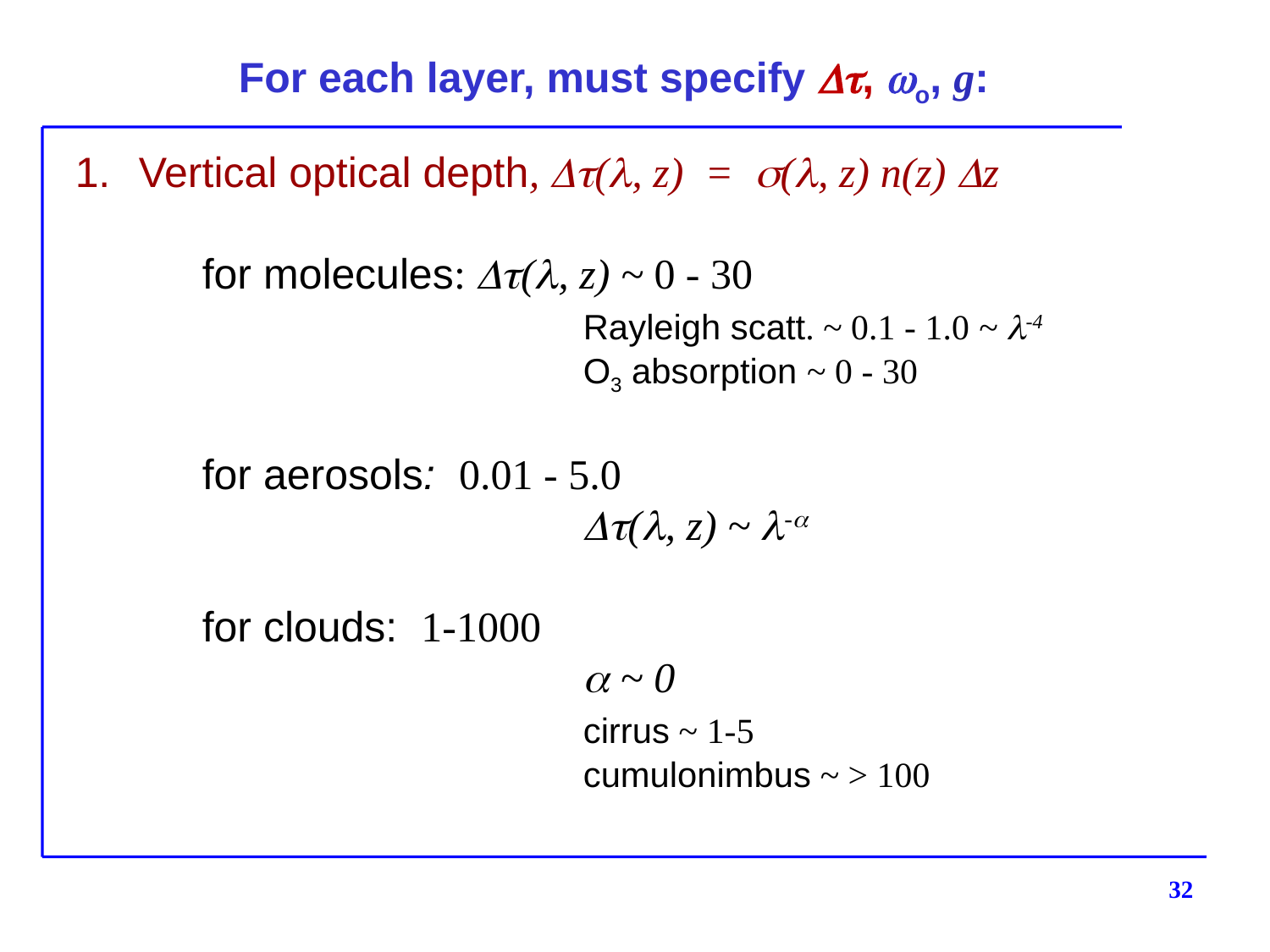

# For each layer, must specify Δτ, ωo, g:
Vertical optical depth, Δτ(λ, z)  =  σ(λ, z) n(z) Δz

	for molecules: Δτ(λ, z) ~ 0 - 30
				Rayleigh scatt. ~ 0.1 - 1.0 ~ λ-4
				O3 absorption ~ 0 - 30

	for aerosols:  0.01 - 5.0
				Δτ(λ, z) ~ λ-α

	for clouds:  1-1000
				α ~ 0
				cirrus ~ 1-5
				cumulonimbus ~ > 100
32